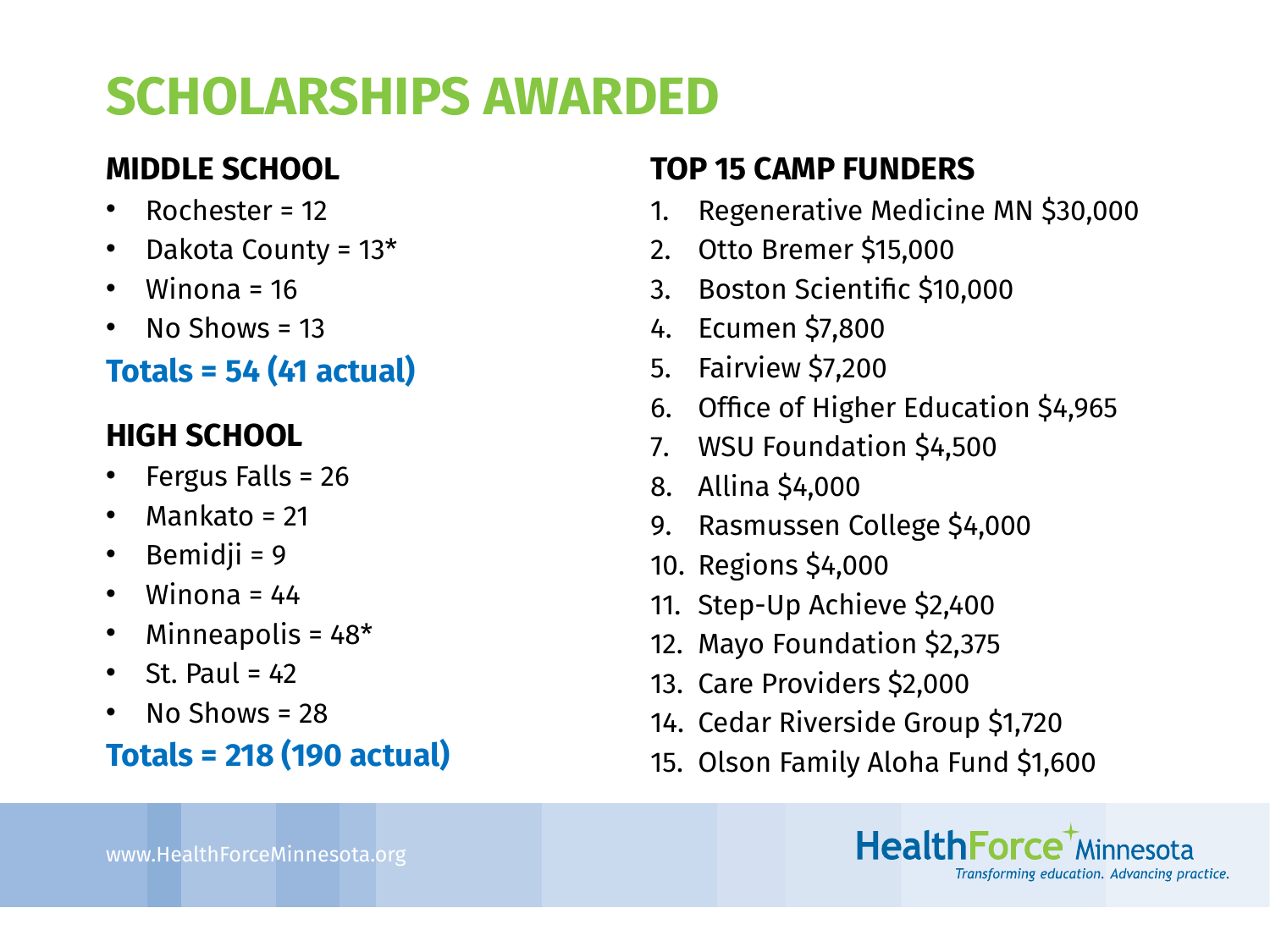

# SCHOLARSHIPS AWARDED
MIDDLE SCHOOL
Rochester = 12
Dakota County = 13*
Winona = 16
No Shows = 13
Totals = 54 (41 actual)

HIGH SCHOOL
Fergus Falls = 26
Mankato = 21
Bemidji = 9
Winona = 44
Minneapolis = 48*
St. Paul = 42
No Shows = 28
Totals = 218 (190 actual)

TOP 15 CAMP FUNDERS
Regenerative Medicine MN $30,000
Otto Bremer $15,000
Boston Scientific $10,000
Ecumen $7,800
Fairview $7,200
Office of Higher Education $4,965
WSU Foundation $4,500
Allina $4,000
Rasmussen College $4,000
Regions $4,000
Step-Up Achieve $2,400
Mayo Foundation $2,375
Care Providers $2,000
Cedar Riverside Group $1,720
Olson Family Aloha Fund $1,600